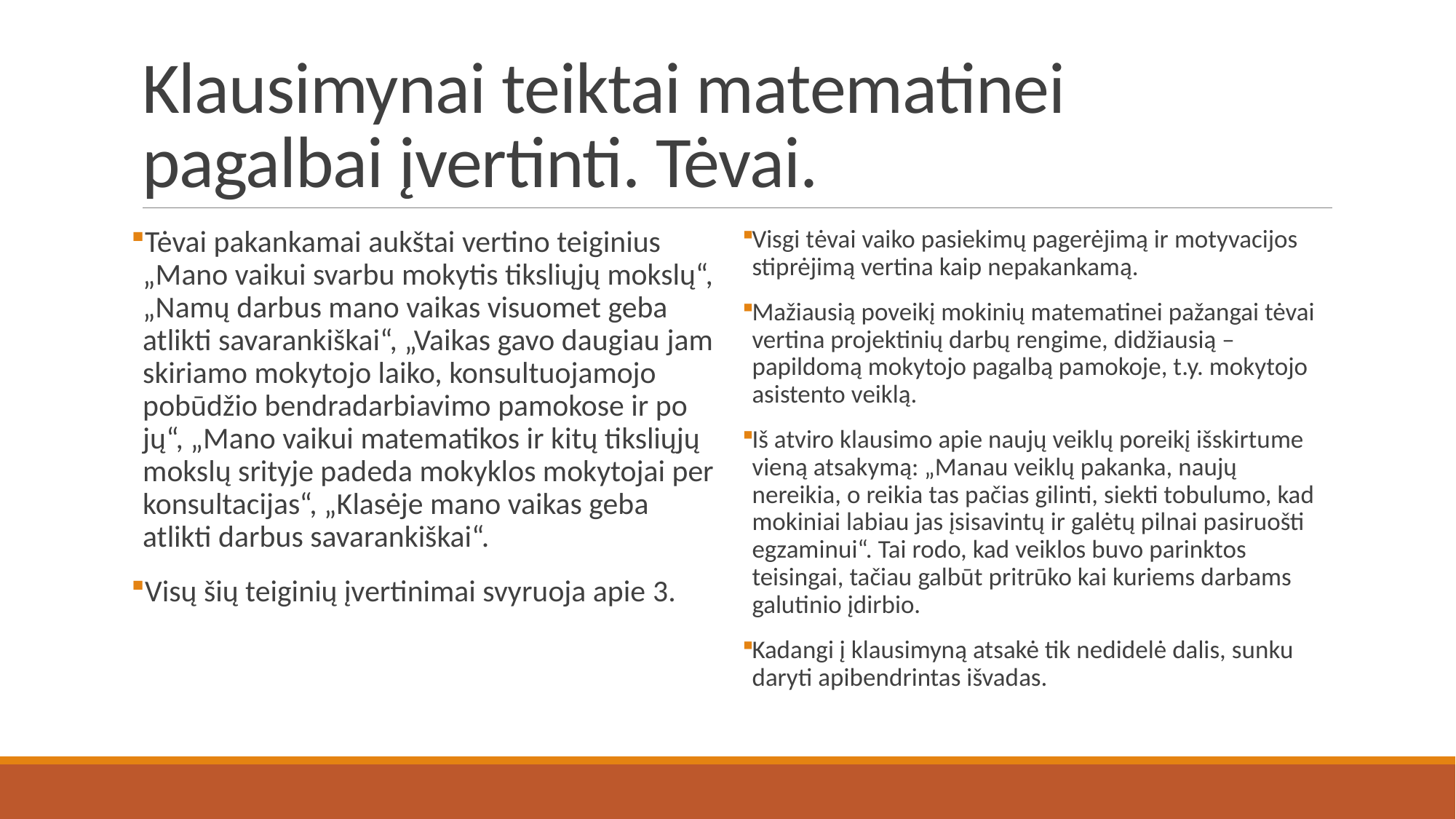

# Klausimynai teiktai matematinei pagalbai įvertinti. Tėvai.
Tėvai pakankamai aukštai vertino teiginius „Mano vaikui svarbu mokytis tiksliųjų mokslų“,  „Namų darbus mano vaikas visuomet geba atlikti savarankiškai“, „Vaikas gavo daugiau jam skiriamo mokytojo laiko, konsultuojamojo pobūdžio bendradarbiavimo pamokose ir po jų“, „Mano vaikui matematikos ir kitų tiksliųjų mokslų srityje padeda mokyklos mokytojai per konsultacijas“, „Klasėje mano vaikas geba atlikti darbus savarankiškai“.
Visų šių teiginių įvertinimai svyruoja apie 3.
Visgi tėvai vaiko pasiekimų pagerėjimą ir motyvacijos stiprėjimą vertina kaip nepakankamą.
Mažiausią poveikį mokinių matematinei pažangai tėvai vertina projektinių darbų rengime, didžiausią – papildomą mokytojo pagalbą pamokoje, t.y. mokytojo asistento veiklą.
Iš atviro klausimo apie naujų veiklų poreikį išskirtume vieną atsakymą: „Manau veiklų pakanka, naujų nereikia, o reikia tas pačias gilinti, siekti tobulumo, kad mokiniai labiau jas įsisavintų ir galėtų pilnai pasiruošti egzaminui“. Tai rodo, kad veiklos buvo parinktos teisingai, tačiau galbūt pritrūko kai kuriems darbams galutinio įdirbio.
Kadangi į klausimyną atsakė tik nedidelė dalis, sunku daryti apibendrintas išvadas.